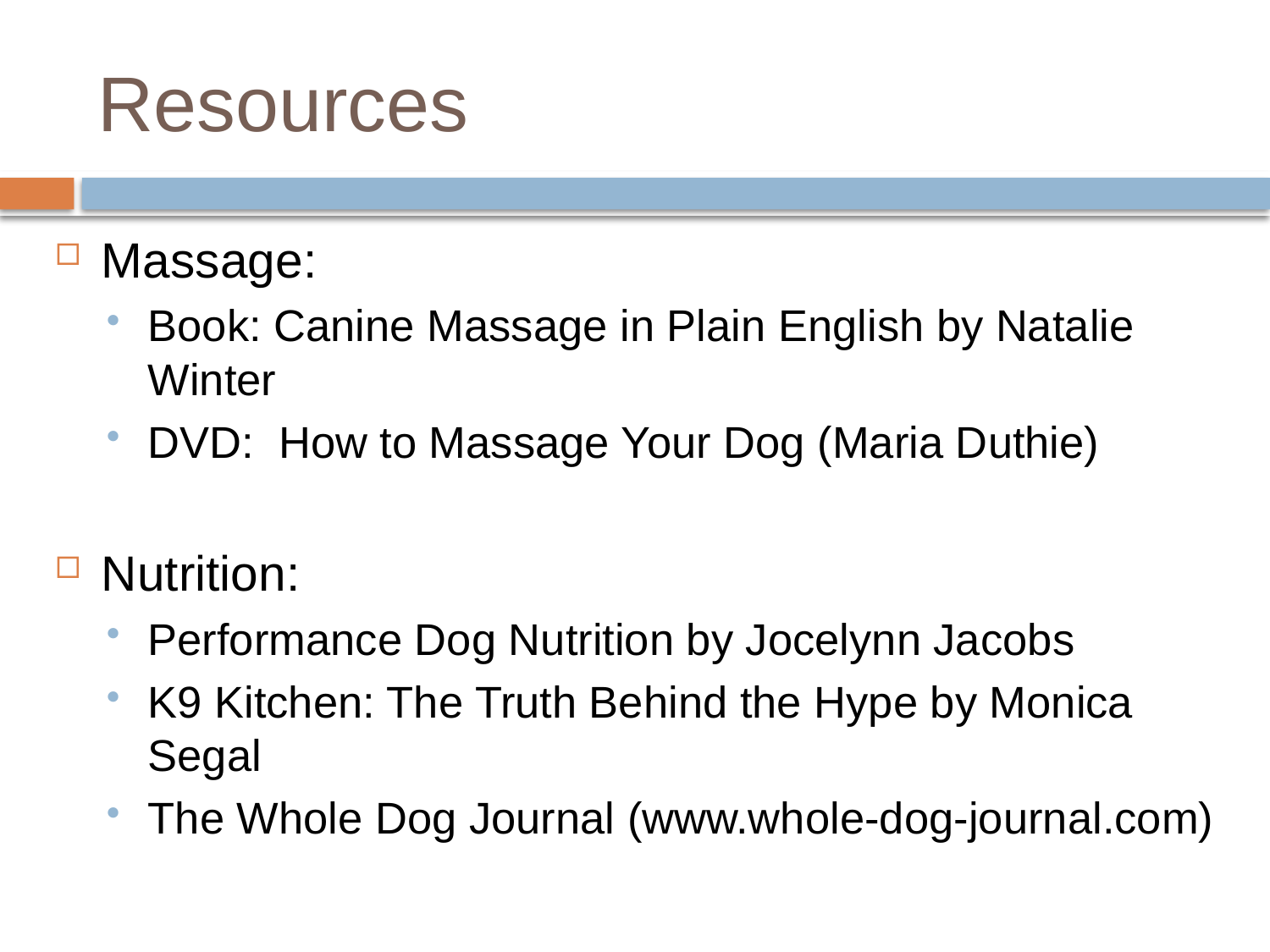

# Resources
Massage:
Book: Canine Massage in Plain English by Natalie Winter
DVD:  How to Massage Your Dog (Maria Duthie)

Nutrition:
Performance Dog Nutrition by Jocelynn Jacobs
K9 Kitchen: The Truth Behind the Hype by Monica Segal
The Whole Dog Journal (www.whole-dog-journal.com)